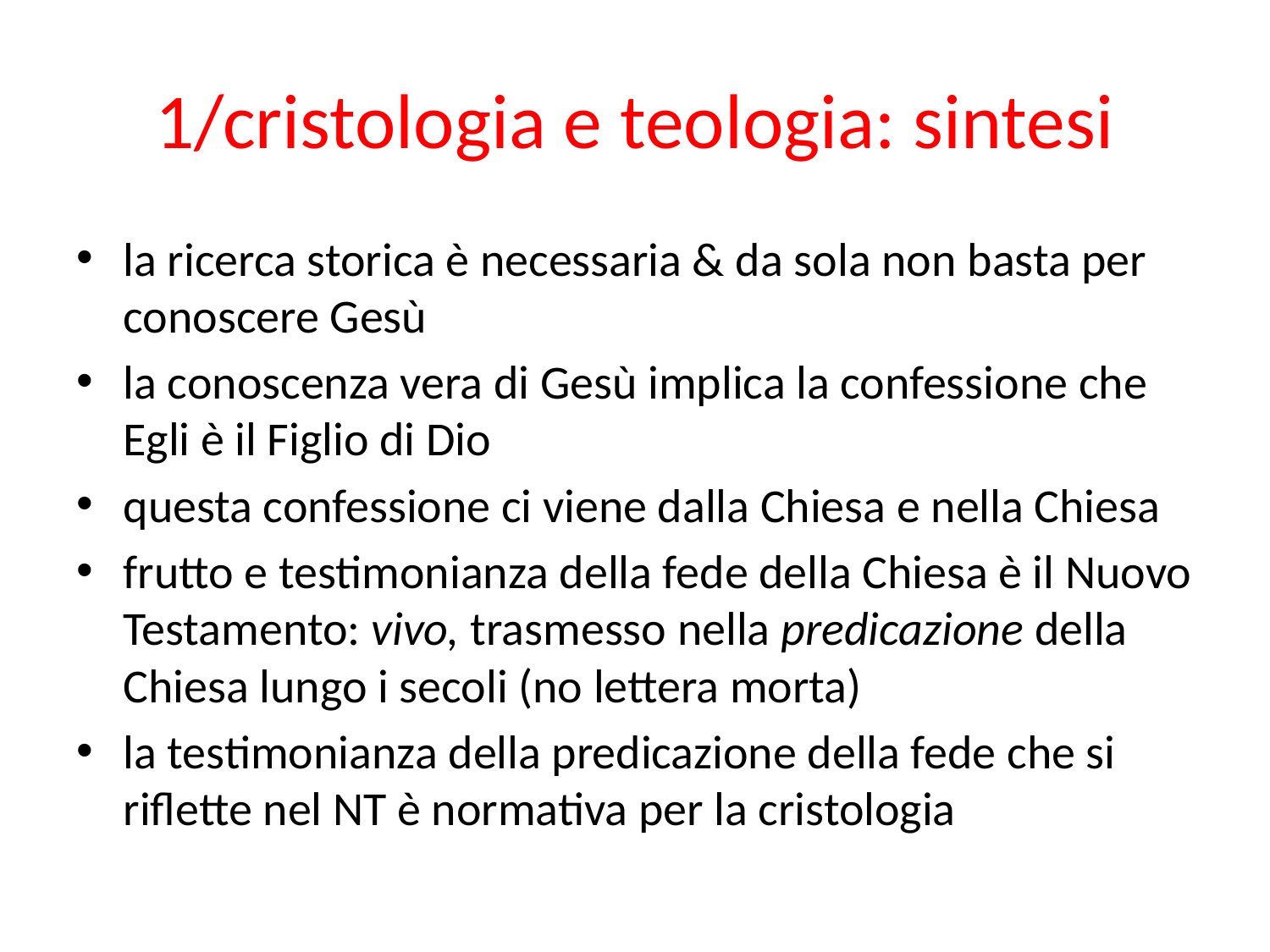

# 1/cristologia e teologia: sintesi
la ricerca storica è necessaria & da sola non basta per conoscere Gesù
la conoscenza vera di Gesù implica la confessione che Egli è il Figlio di Dio
questa confessione ci viene dalla Chiesa e nella Chiesa
frutto e testimonianza della fede della Chiesa è il Nuovo Testamento: vivo, trasmesso nella predicazione della Chiesa lungo i secoli (no lettera morta)
la testimonianza della predicazione della fede che si riflette nel NT è normativa per la cristologia